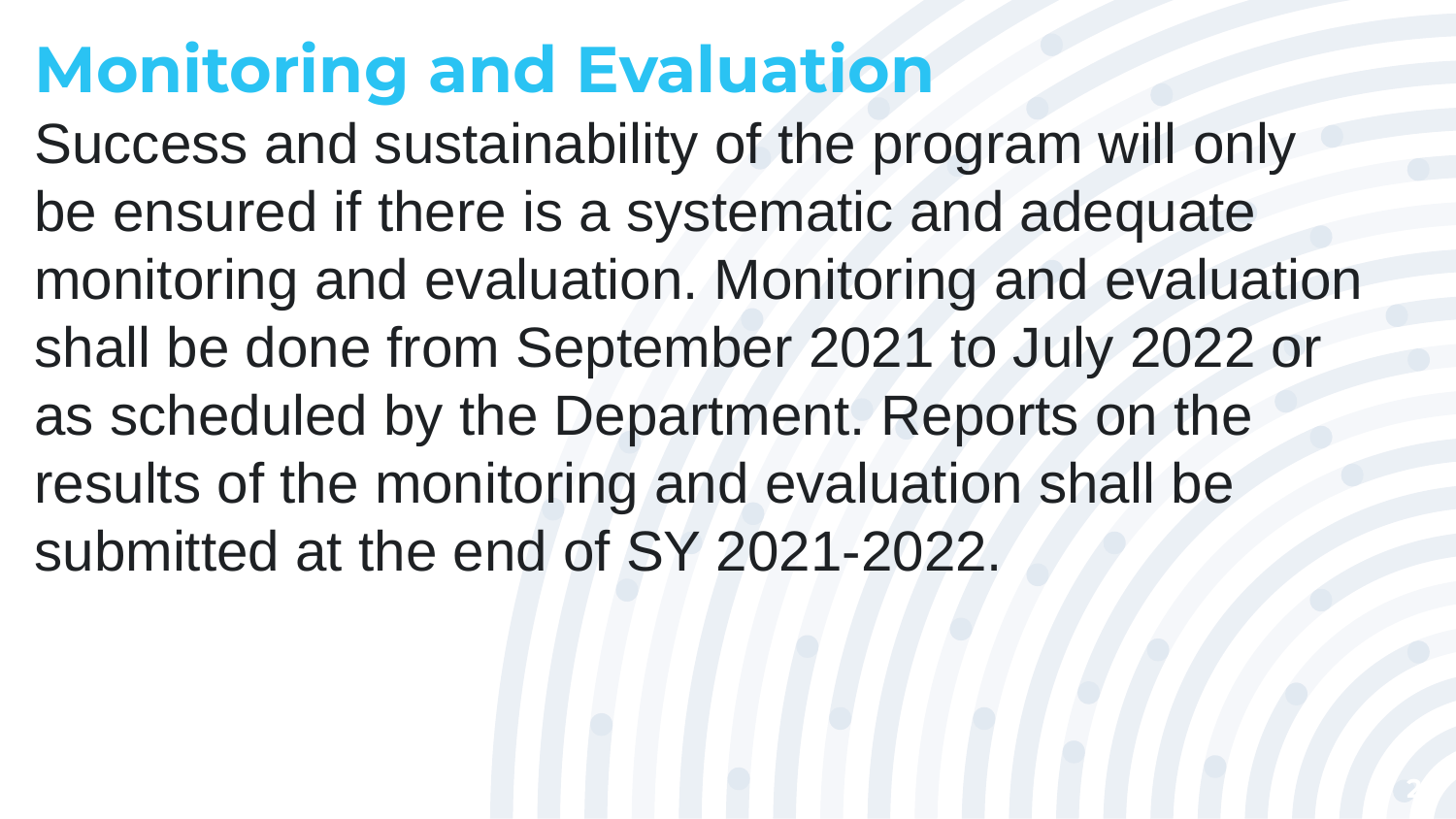

Monitoring and Evaluation
Success and sustainability of the program will only be ensured if there is a systematic and adequate monitoring and evaluation. Monitoring and evaluation shall be done from September 2021 to July 2022 or as scheduled by the Department. Reports on the results of the monitoring and evaluation shall be submitted at the end of SY 2021-2022.
25